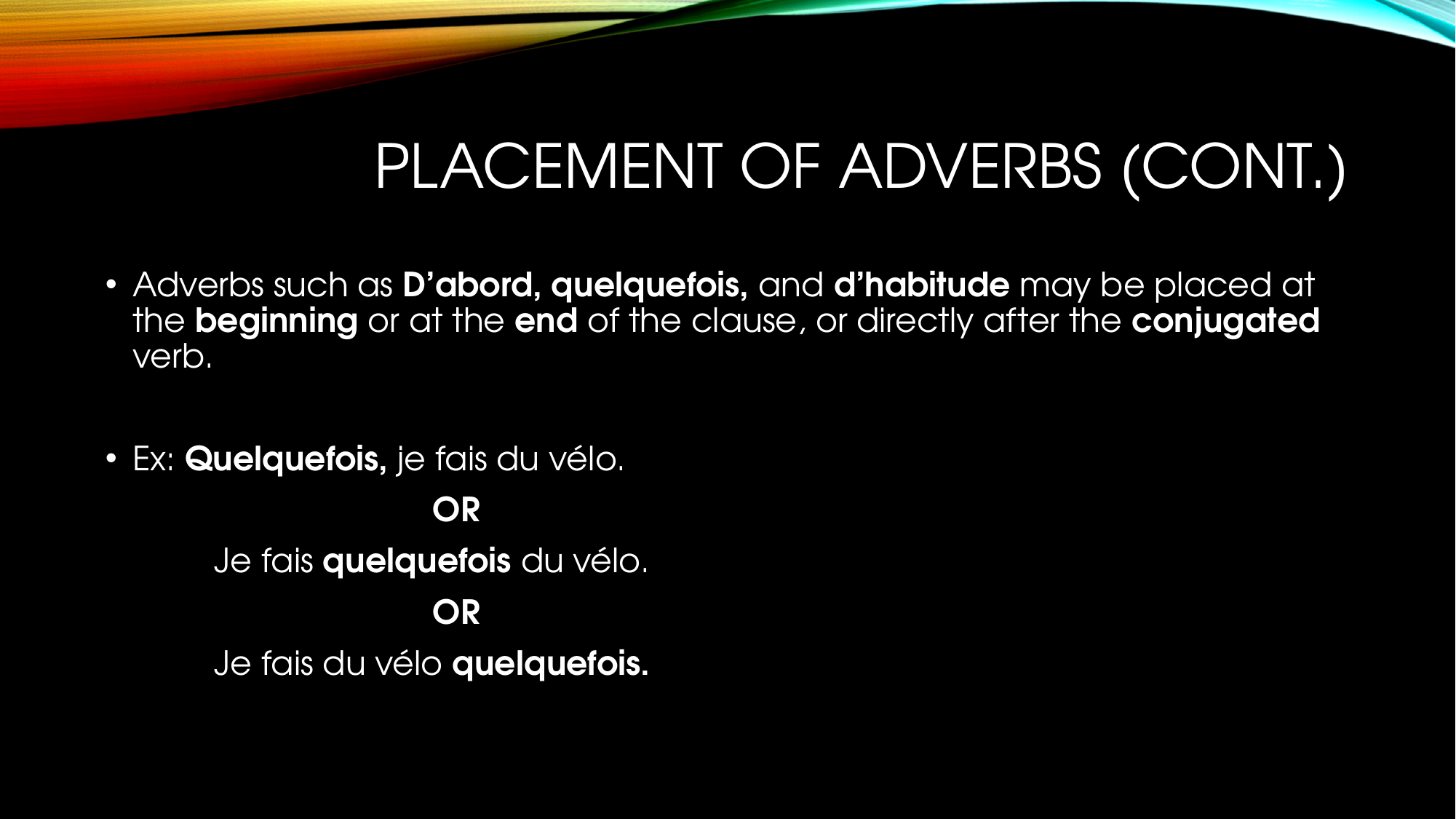

# Placement of Adverbs (Cont.)
Adverbs such as D’abord, quelquefois, and d’habitude may be placed at the beginning or at the end of the clause, or directly after the conjugated verb.

Ex: Quelquefois, je fais du vélo.
			OR
	Je fais quelquefois du vélo.
			OR
	Je fais du vélo quelquefois.